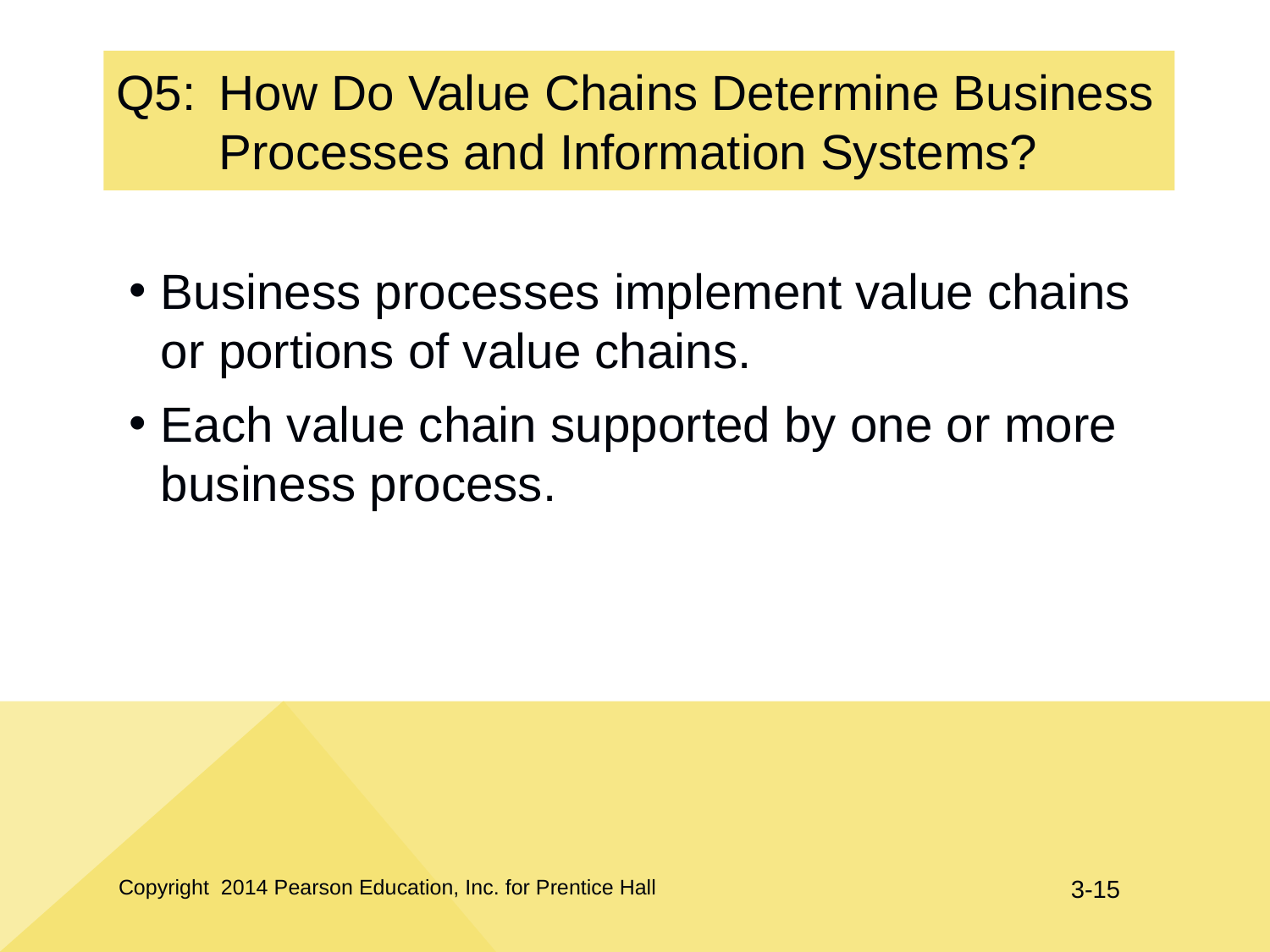

# Q5:	How Do Value Chains Determine Business Processes and Information Systems?
Business processes implement value chains or portions of value chains.
Each value chain supported by one or more business process.
Copyright  2014 Pearson Education, Inc. for Prentice Hall